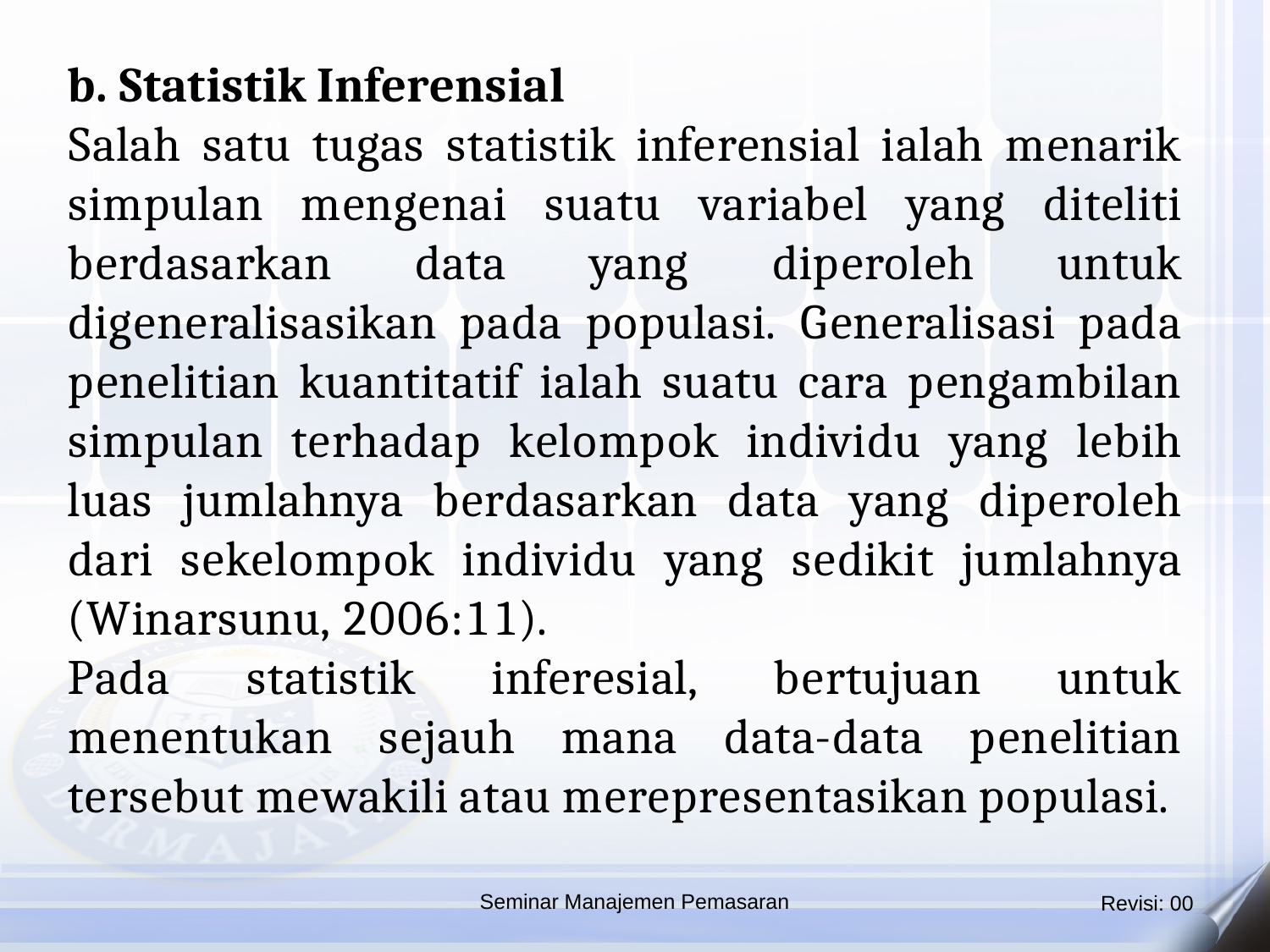

b. Statistik Inferensial
Salah satu tugas statistik inferensial ialah menarik simpulan mengenai suatu variabel yang diteliti berdasarkan data yang diperoleh untuk digeneralisasikan pada populasi. Generalisasi pada penelitian kuantitatif ialah suatu cara pengambilan simpulan terhadap kelompok individu yang lebih luas jumlahnya berdasarkan data yang diperoleh dari sekelompok individu yang sedikit jumlahnya (Winarsunu, 2006:11).
Pada statistik inferesial, bertujuan untuk menentukan sejauh mana data-data penelitian tersebut mewakili atau merepresentasikan populasi.
Seminar Manajemen Pemasaran